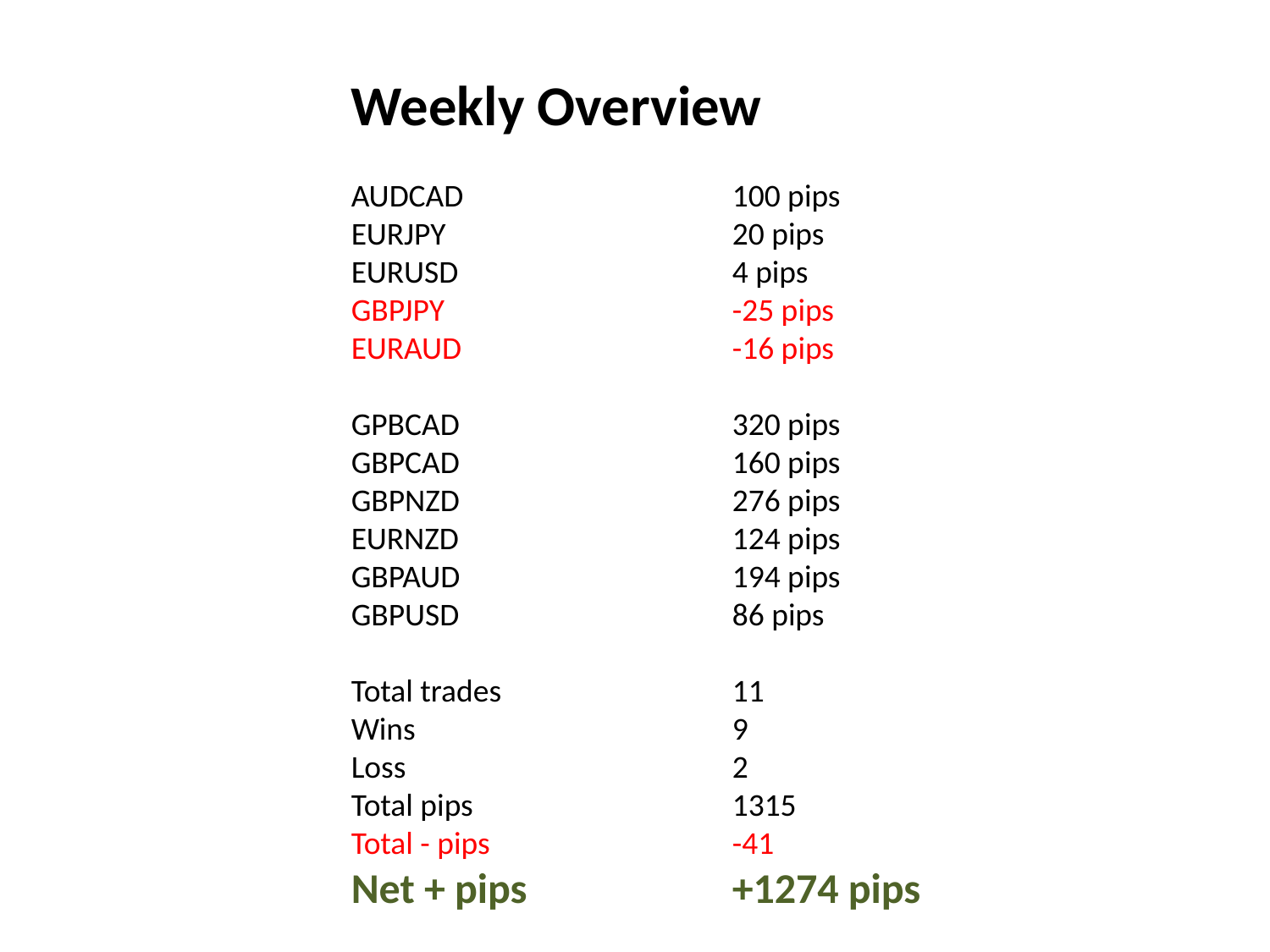

Weekly Overview

AUDCAD			100 pips
EURJPY			20 pips
EURUSD			4 pips
GBPJPY			-25 pips
EURAUD			-16 pips

GPBCAD			320 pips
GBPCAD			160 pips
GBPNZD			276 pips
EURNZD			124 pips
GBPAUD			194 pips
GBPUSD			86 pips

Total trades 		11
Wins			9
Loss			2
Total pips			1315
Total - pips		-41
Net + pips       	 	+1274 pips